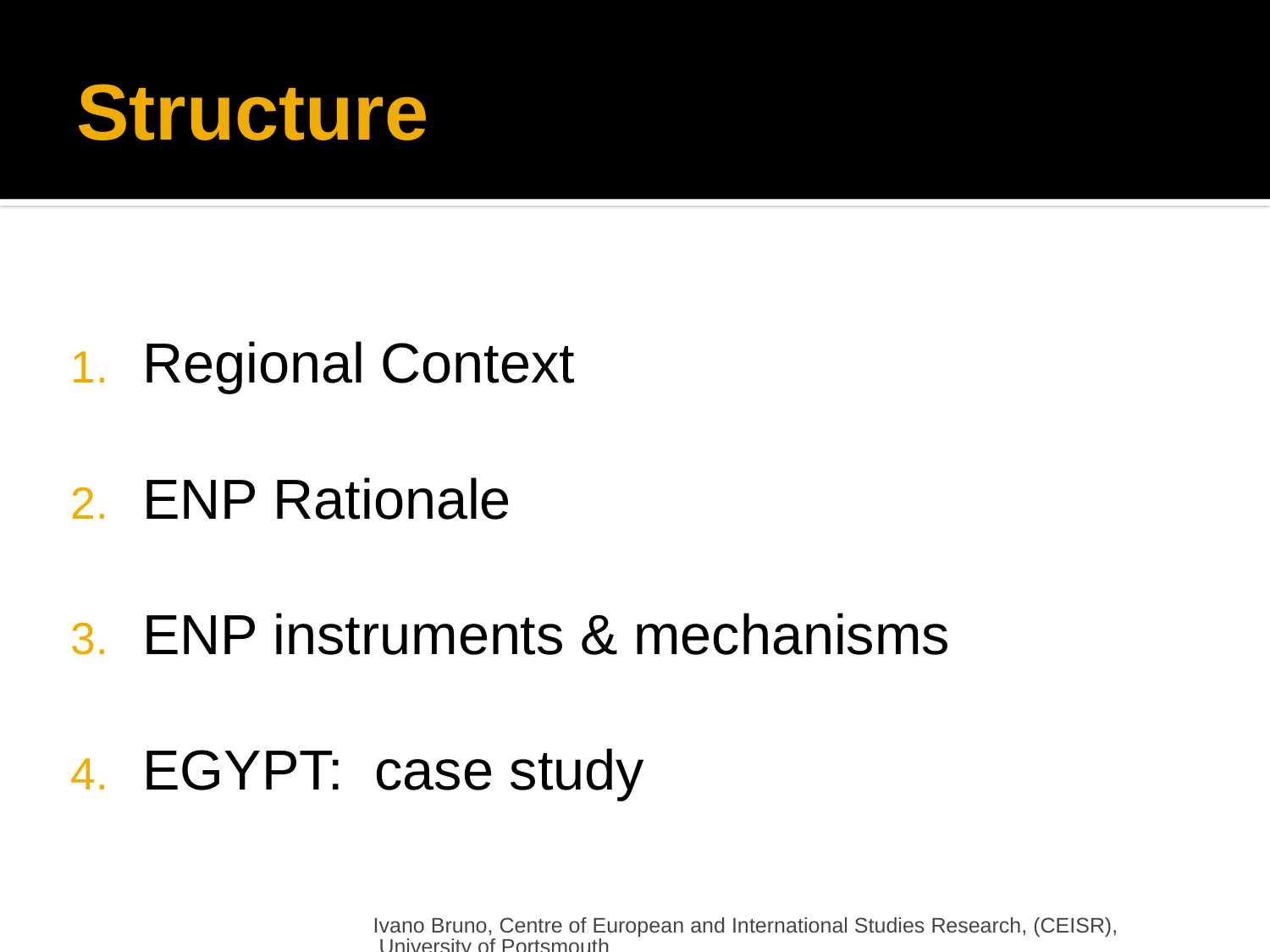

# Structure
Regional Context
ENP Rationale
ENP instruments & mechanisms
EGYPT:  case study
Ivano Bruno, Centre of European and International Studies Research, (CEISR), University of Portsmouth